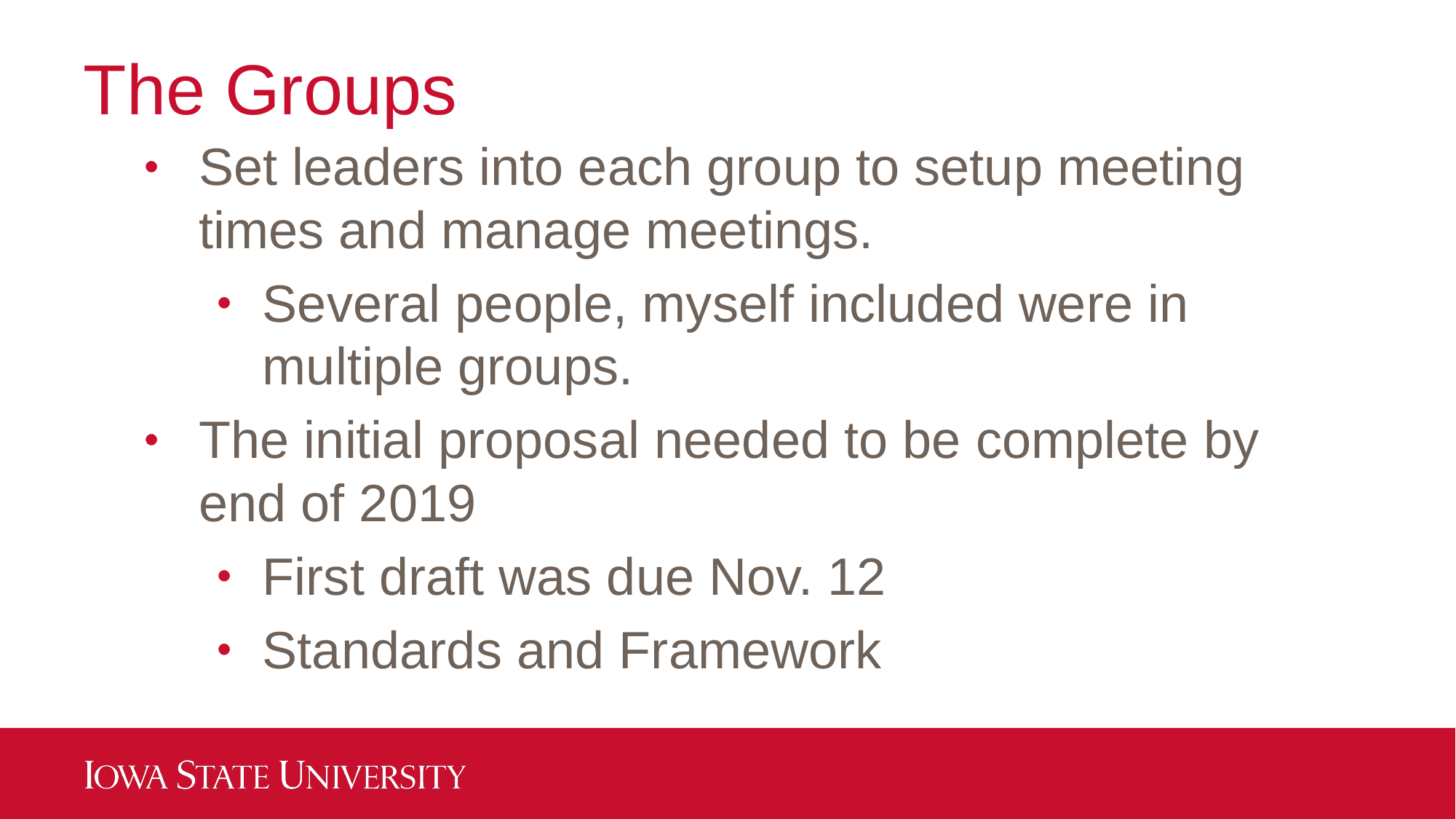

# The Groups
Set leaders into each group to setup meeting times and manage meetings.
Several people, myself included were in multiple groups.
The initial proposal needed to be complete by end of 2019
First draft was due Nov. 12
Standards and Framework